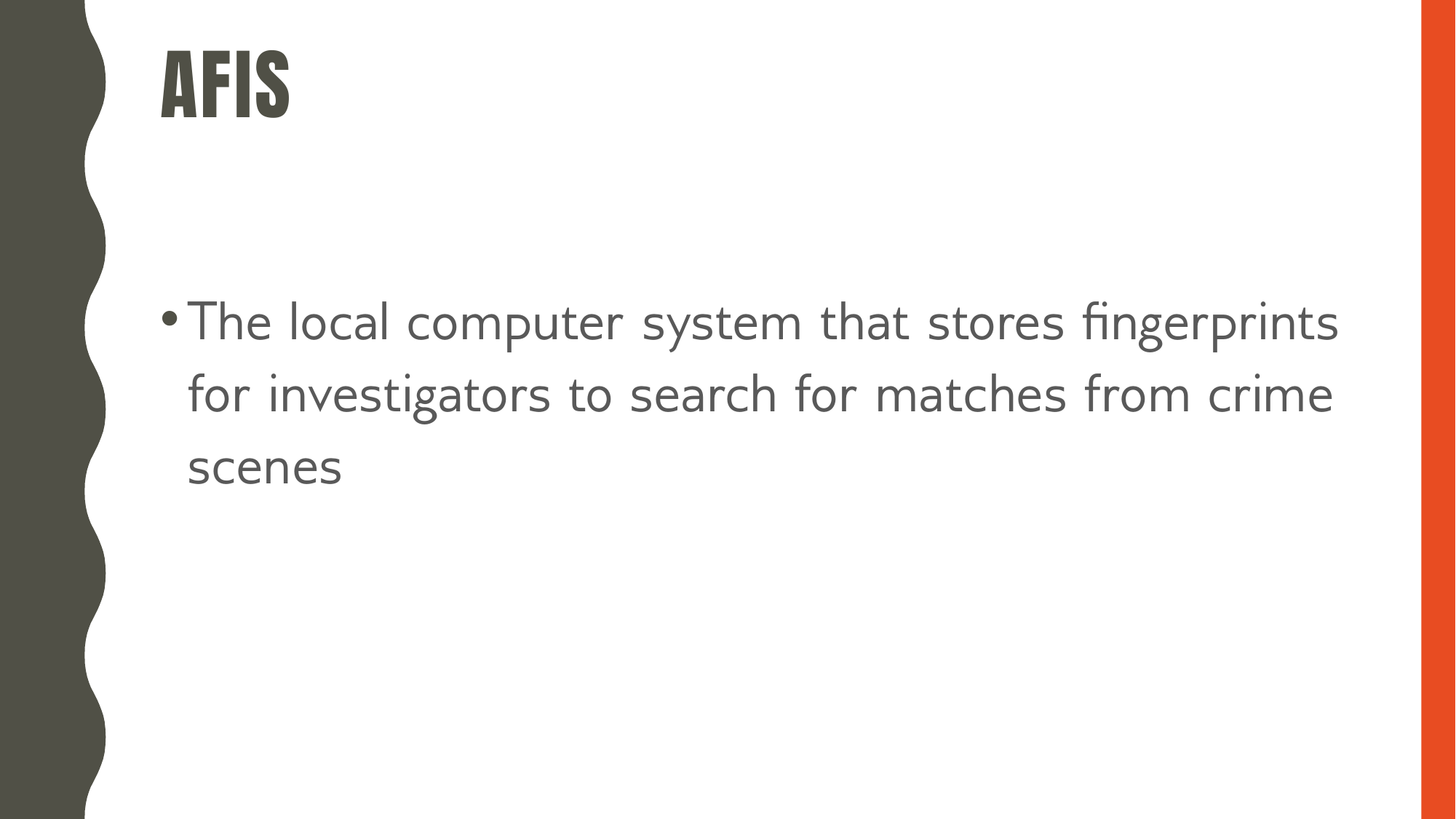

# AFIS
The local computer system that stores fingerprints for investigators to search for matches from crime scenes